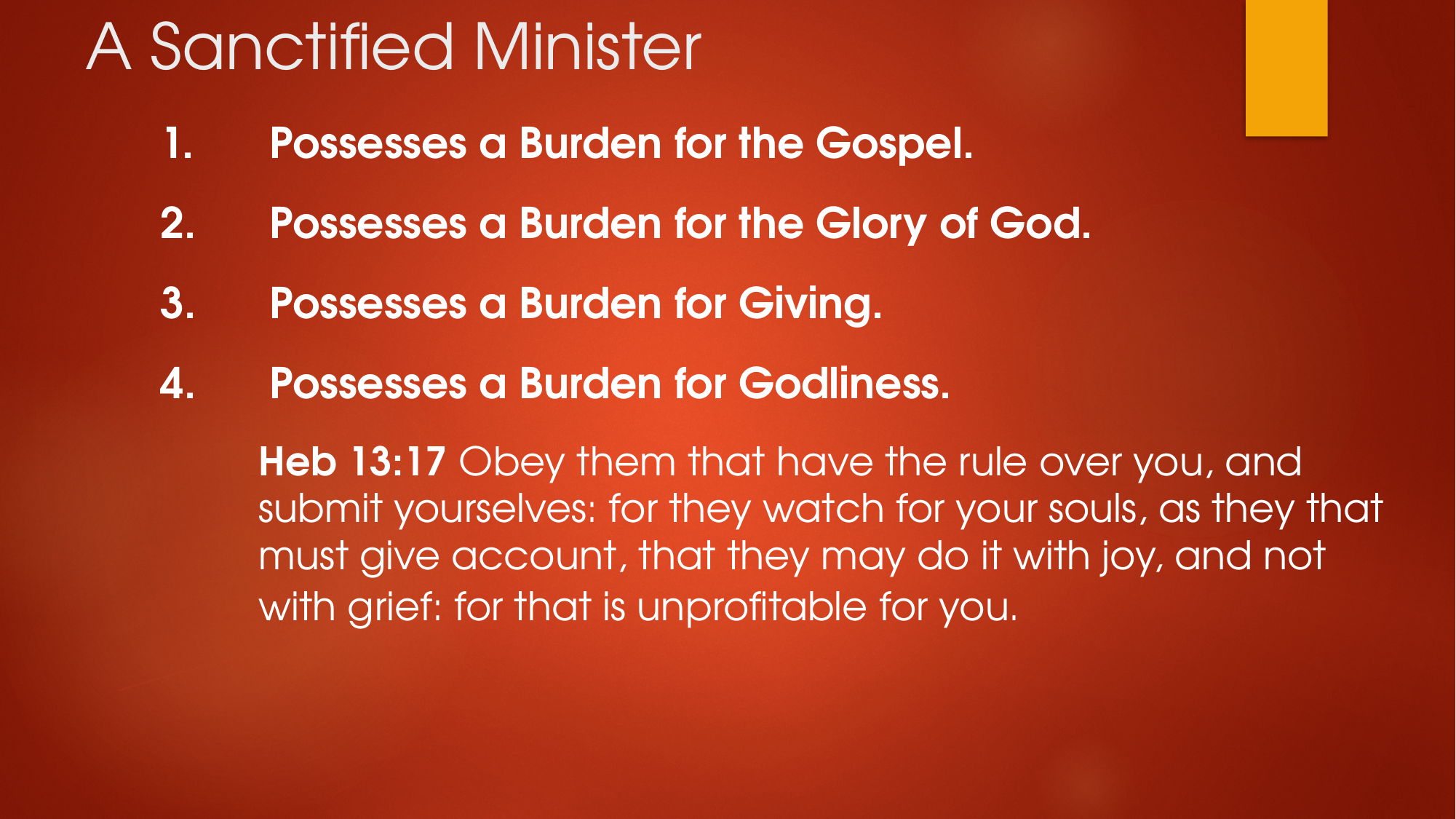

# A Sanctified Minister
1.	Possesses a Burden for the Gospel.
2.	Possesses a Burden for the Glory of God.
3.	Possesses a Burden for Giving.
4.	Possesses a Burden for Godliness.
Heb 13:17 Obey them that have the rule over you, and submit yourselves: for they watch for your souls, as they that must give account, that they may do it with joy, and not with grief: for that is unprofitable for you.